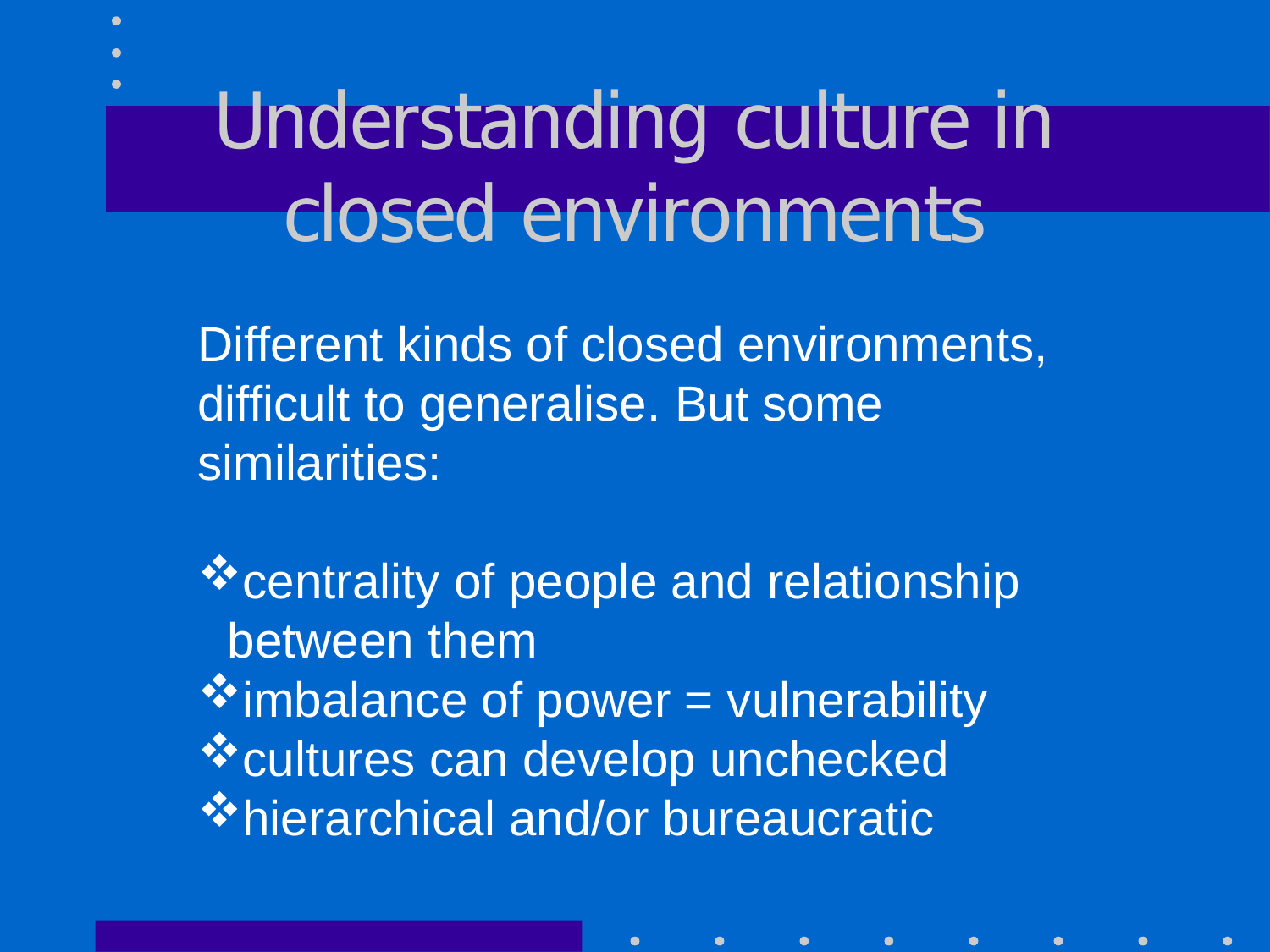

# Understanding culture in closed environments
Different kinds of closed environments, difficult to generalise. But some similarities:

centrality of people and relationship between them
imbalance of power = vulnerability
cultures can develop unchecked
hierarchical and/or bureaucratic